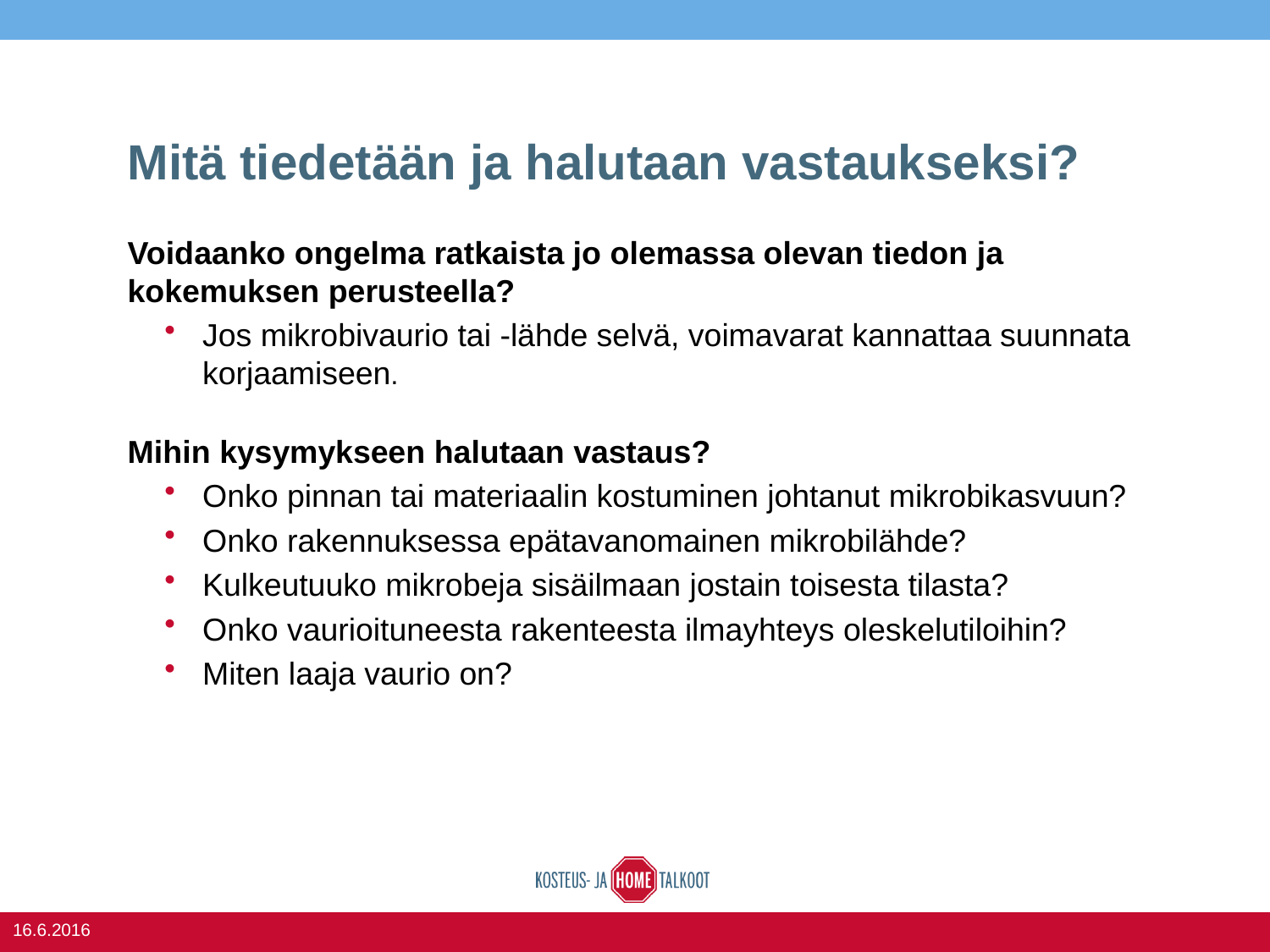

# Mitä tiedetään ja halutaan vastaukseksi?
Voidaanko ongelma ratkaista jo olemassa olevan tiedon ja kokemuksen perusteella?
Jos mikrobivaurio tai -lähde selvä, voimavarat kannattaa suunnata korjaamiseen.
Mihin kysymykseen halutaan vastaus?
Onko pinnan tai materiaalin kostuminen johtanut mikrobikasvuun?
Onko rakennuksessa epätavanomainen mikrobilähde?
Kulkeutuuko mikrobeja sisäilmaan jostain toisesta tilasta?
Onko vaurioituneesta rakenteesta ilmayhteys oleskelutiloihin?
Miten laaja vaurio on?
KIINKO
37
16.6.2016